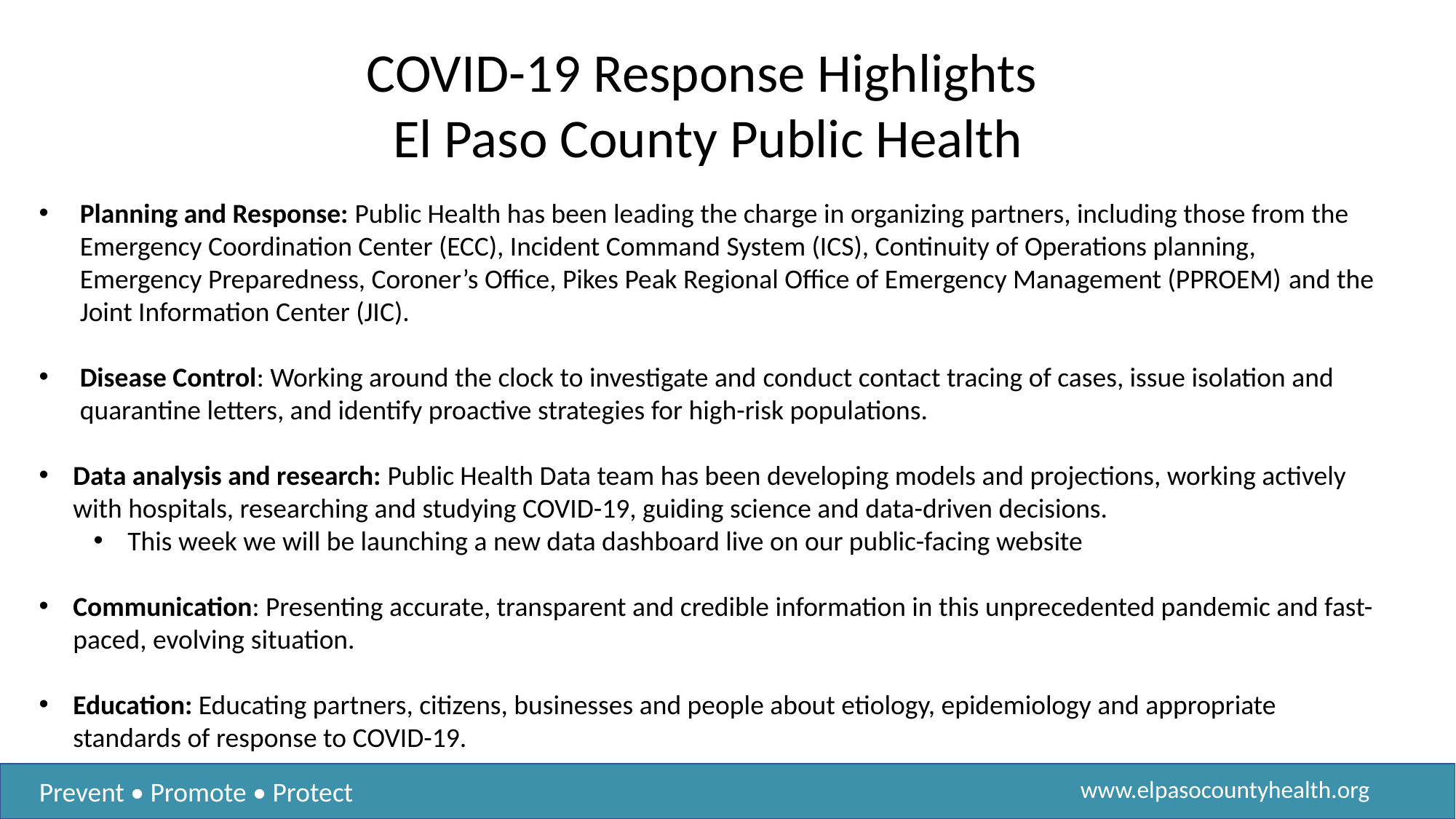

# Place Holder  - FEMA Testing
COVID-19 Response Highlights
El Paso County Public Health
Planning and Response: Public Health has been leading the charge in organizing partners, including those from the Emergency Coordination Center (ECC), Incident Command System (ICS), Continuity of Operations planning, Emergency Preparedness, Coroner’s Office, Pikes Peak Regional Office of Emergency Management (PPROEM) and the Joint Information Center (JIC).

Disease Control: Working around the clock to investigate and conduct contact tracing of cases, issue isolation and quarantine letters, and identify proactive strategies for high-risk populations.

Data analysis and research: Public Health Data team has been developing models and projections, working actively with hospitals, researching and studying COVID-19, guiding science and data-driven decisions.
This week we will be launching a new data dashboard live on our public-facing website

Communication: Presenting accurate, transparent and credible information in this unprecedented pandemic and fast-paced, evolving situation.

Education: Educating partners, citizens, businesses and people about etiology, epidemiology and appropriate standards of response to COVID-19.

www.elpasocountyhealth.org
Prevent • Promote • Protect